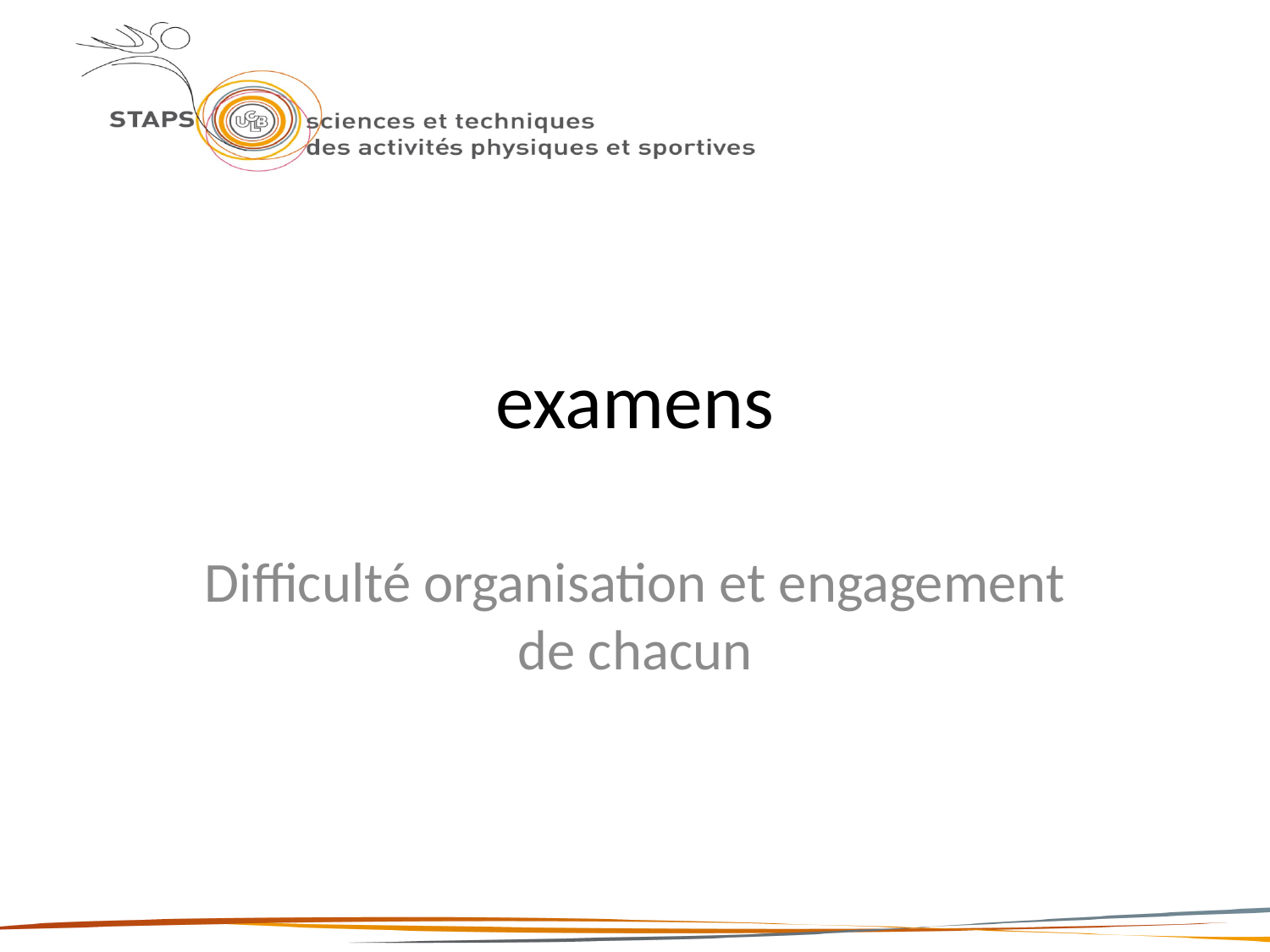

# examens
Difficulté organisation et engagement de chacun